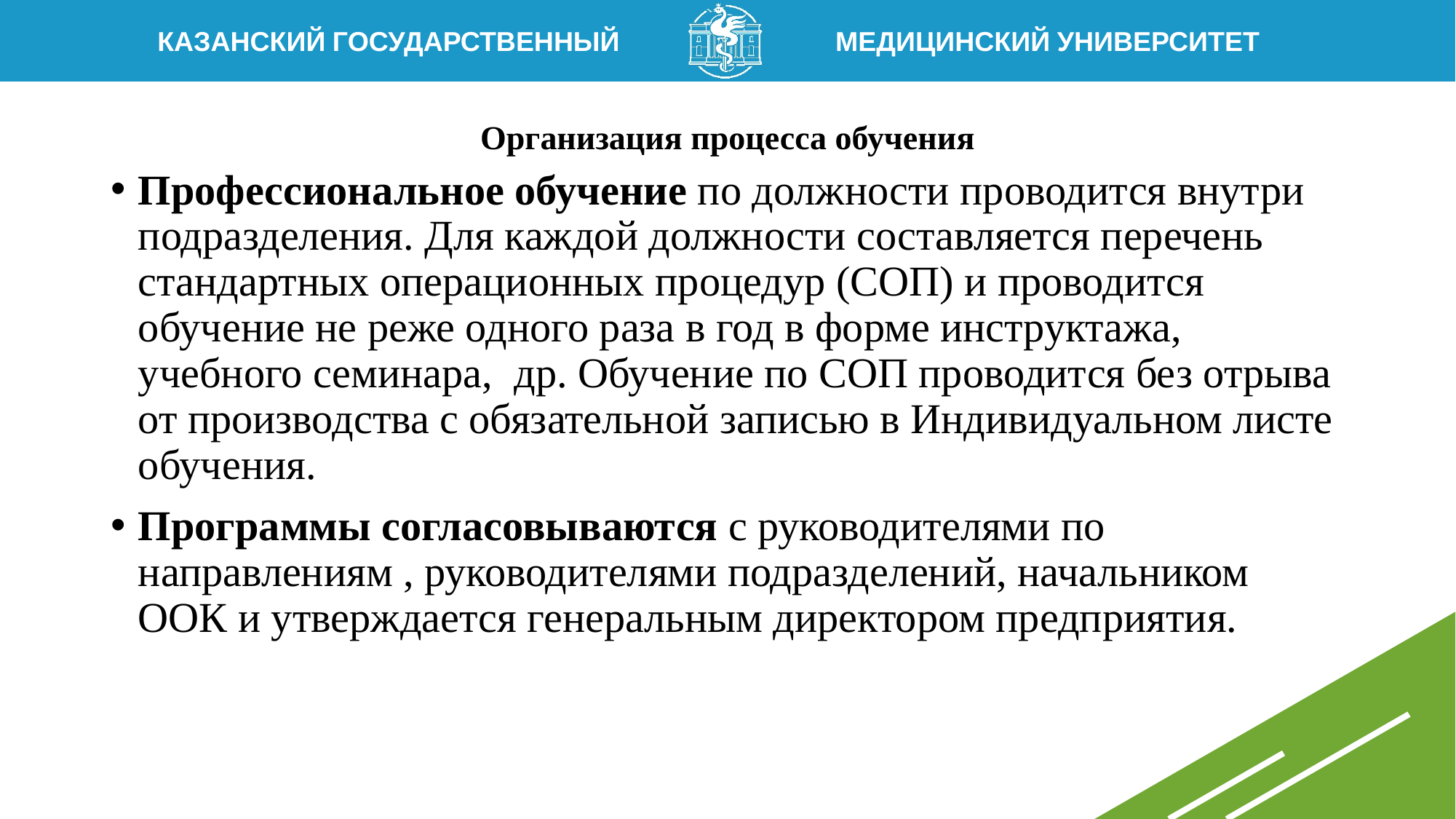

# Организация процесса обучения
Профессиональное обучение по должности проводится внутри подразделения. Для каждой должности составляется перечень стандартных операционных процедур (СОП) и проводится обучение не реже одного раза в год в форме инструктажа, учебного семинара,  др. Обучение по СОП проводится без отрыва от производства с обязательной записью в Индивидуальном листе обучения.
Программы согласовываются с руководителями по направлениям , руководителями подразделений, начальником ООК и утверждается генеральным директором предприятия.